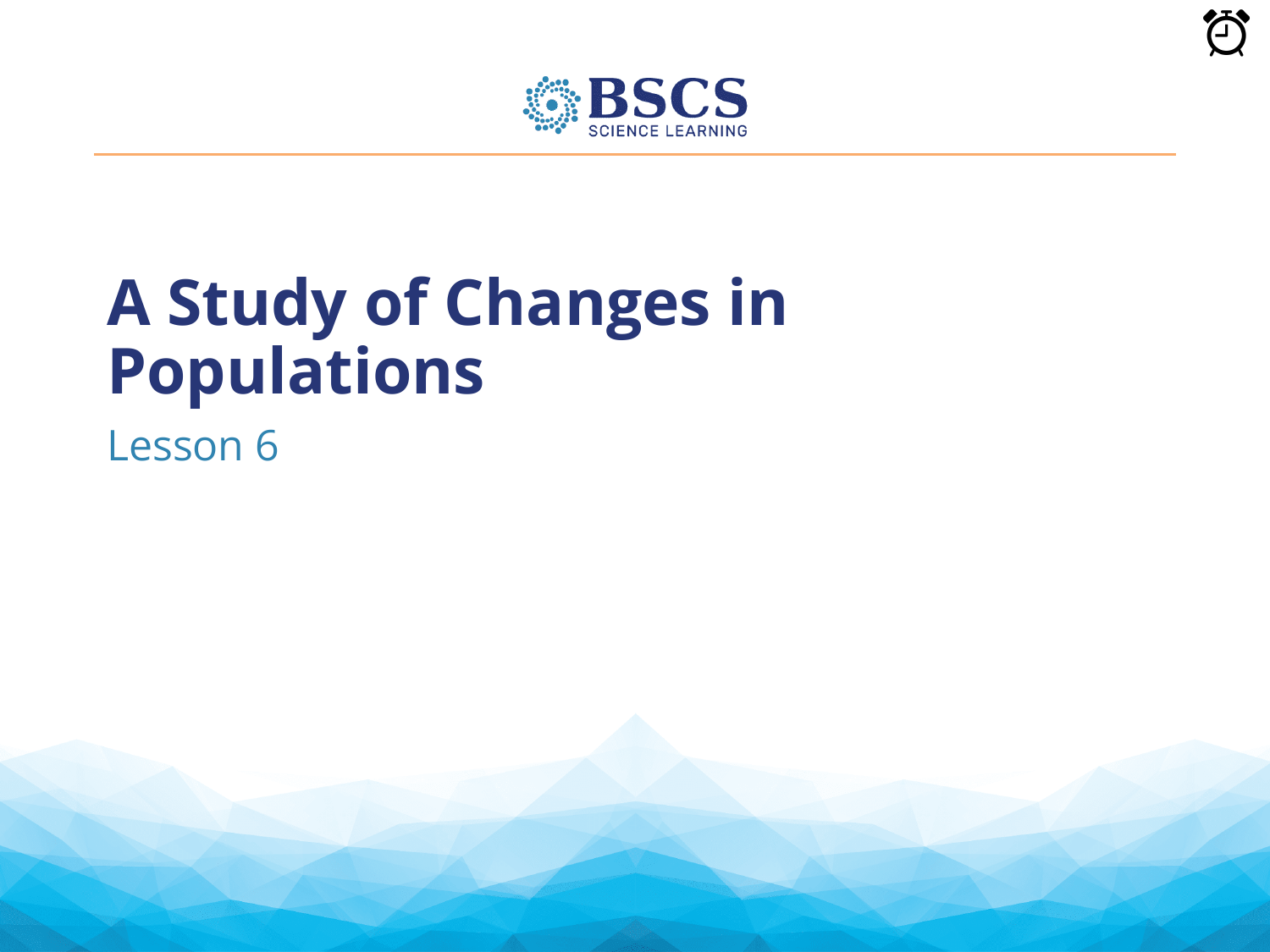

# A Study of Changes in Populations
Lesson 6